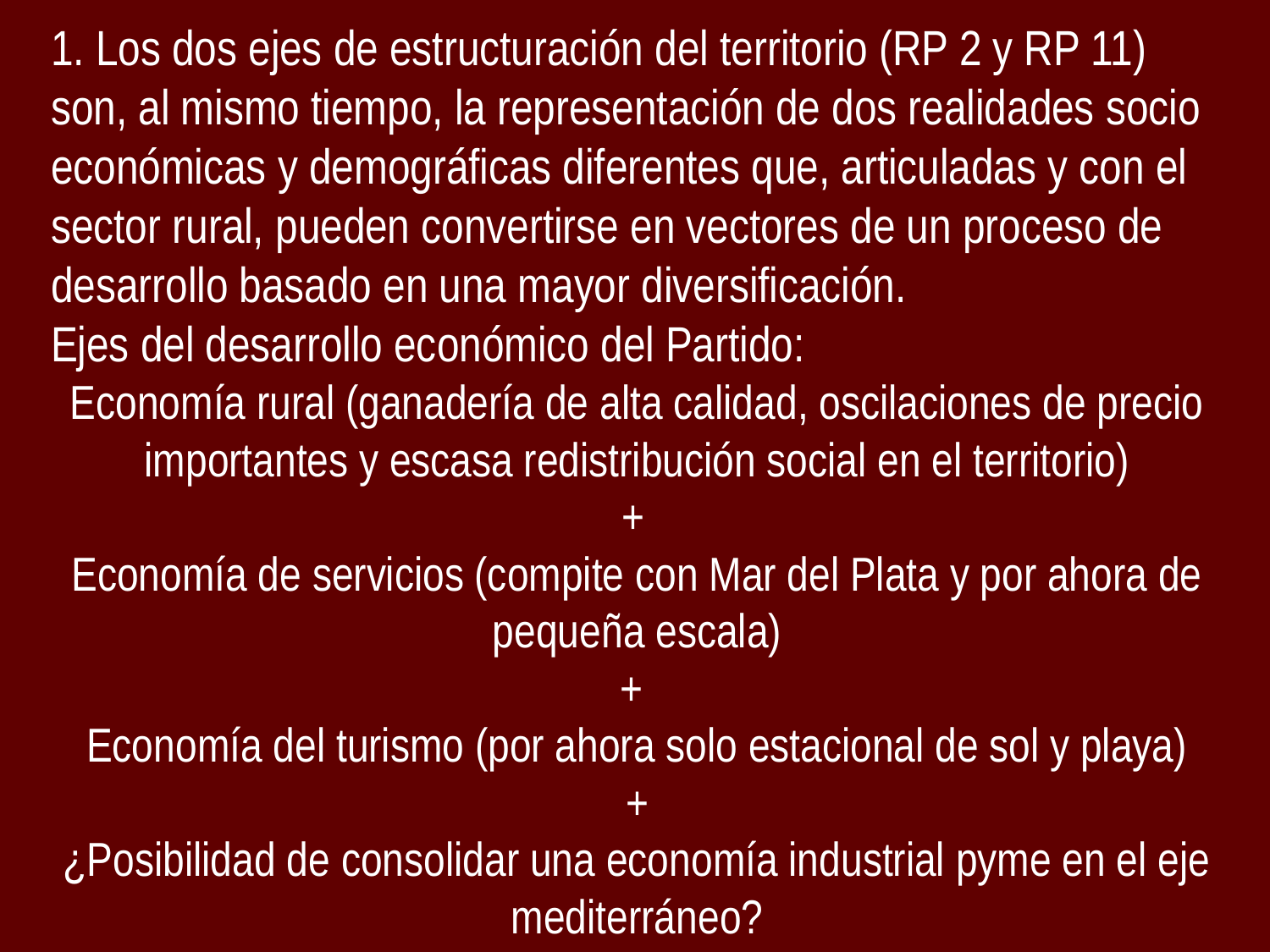

1. Los dos ejes de estructuración del territorio (RP 2 y RP 11) son, al mismo tiempo, la representación de dos realidades socio económicas y demográficas diferentes que, articuladas y con el sector rural, pueden convertirse en vectores de un proceso de desarrollo basado en una mayor diversificación.
Ejes del desarrollo económico del Partido:
Economía rural (ganadería de alta calidad, oscilaciones de precio importantes y escasa redistribución social en el territorio)
+
Economía de servicios (compite con Mar del Plata y por ahora de pequeña escala)
+
Economía del turismo (por ahora solo estacional de sol y playa)
+
¿Posibilidad de consolidar una economía industrial pyme en el eje mediterráneo?